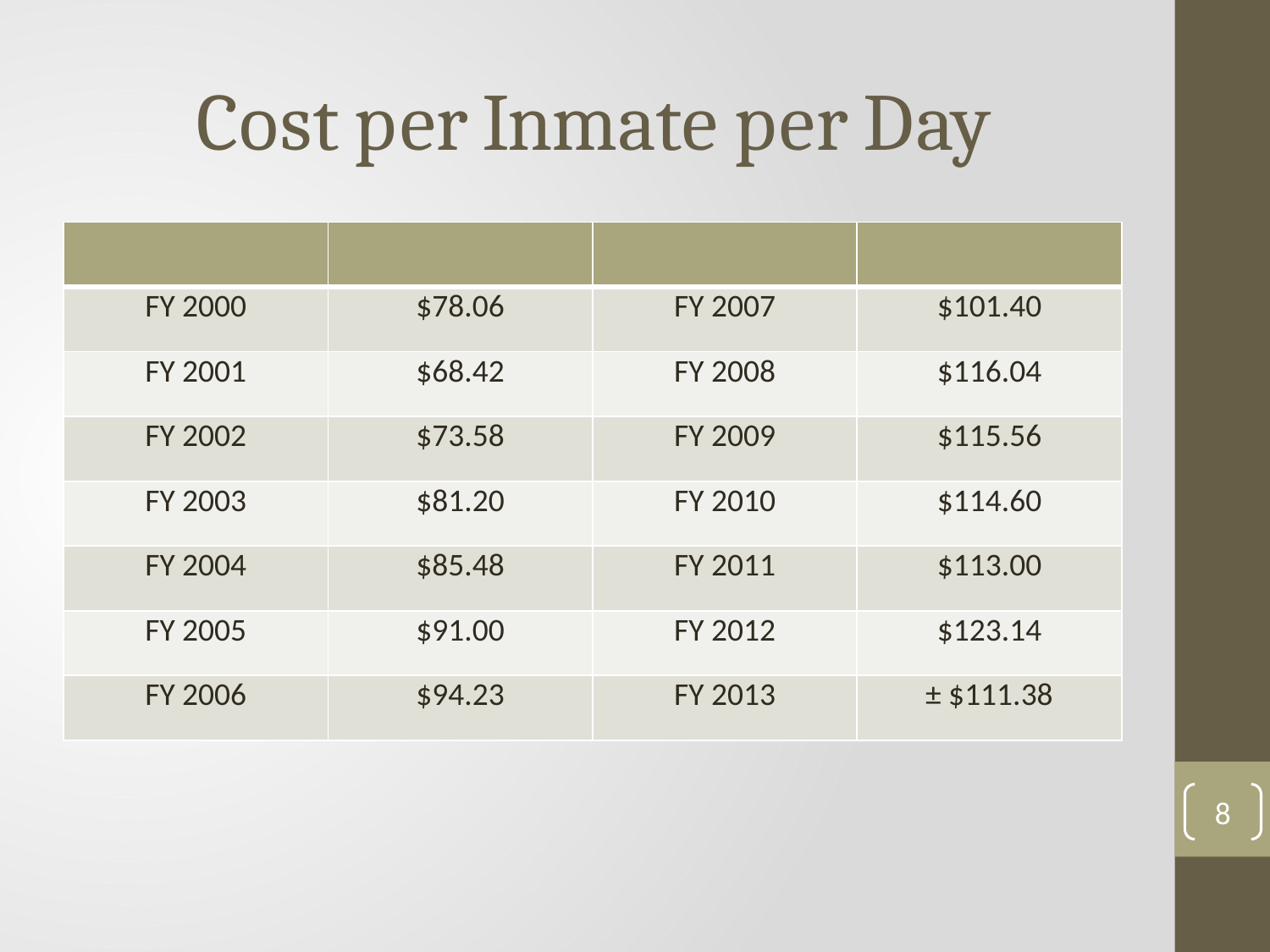

# Cost per Inmate per Day
|  |  |  |  |
| --- | --- | --- | --- |
| FY 2000 | $78.06 | FY 2007 | $101.40 |
| FY 2001 | $68.42 | FY 2008 | $116.04 |
| FY 2002 | $73.58 | FY 2009 | $115.56 |
| FY 2003 | $81.20 | FY 2010 | $114.60 |
| FY 2004 | $85.48 | FY 2011 | $113.00 |
| FY 2005 | $91.00 | FY 2012 | $123.14 |
| FY 2006 | $94.23 | FY 2013 | ± $111.38 |
8